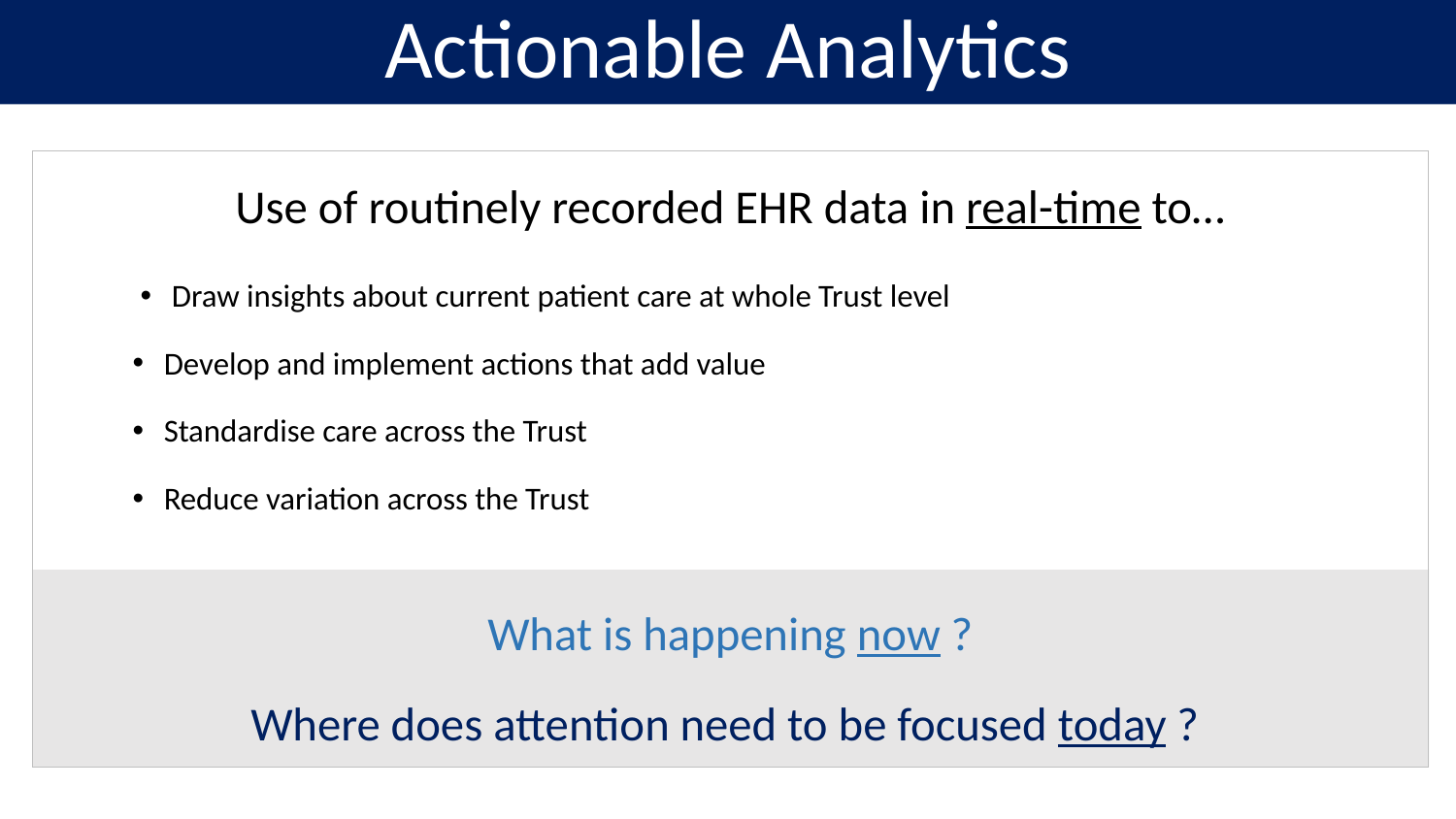

Actionable Analytics

Use of routinely recorded EHR data in real-time to…

Draw insights about current patient care at whole Trust level

Develop and implement actions that add value

Standardise care across the Trust

Reduce variation across the Trust

What is happening now ?

Where does attention need to be focused today ?